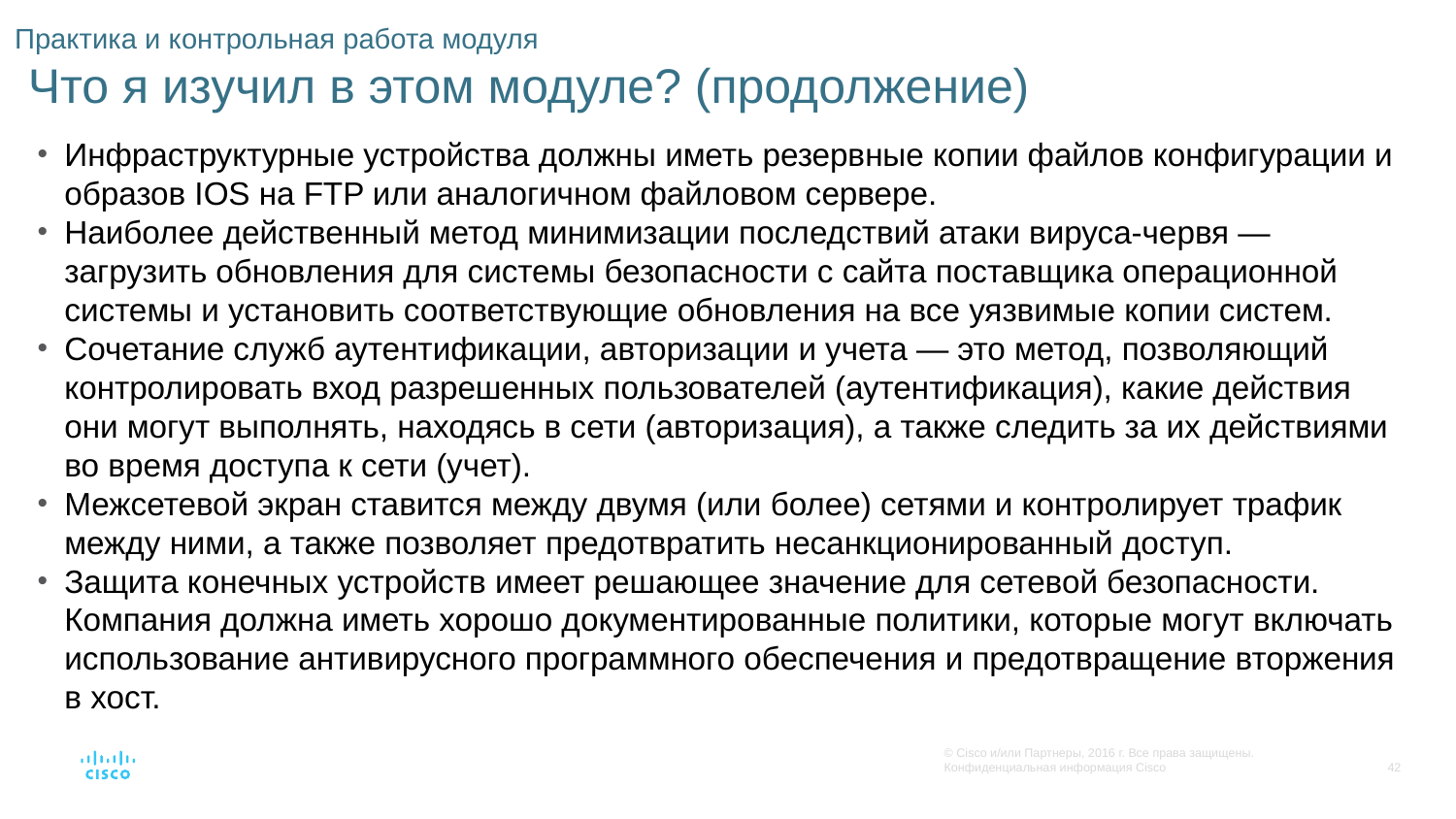

# Практика и контрольная работа модуля Что я изучил в этом модуле? (продолжение)
Инфраструктурные устройства должны иметь резервные копии файлов конфигурации и образов IOS на FTP или аналогичном файловом сервере.
Наиболее действенный метод минимизации последствий атаки вируса-червя — загрузить обновления для системы безопасности с сайта поставщика операционной системы и установить соответствующие обновления на все уязвимые копии систем.
Сочетание служб аутентификации, авторизации и учета — это метод, позволяющий контролировать вход разрешенных пользователей (аутентификация), какие действия они могут выполнять, находясь в сети (авторизация), а также следить за их действиями во время доступа к сети (учет).
Межсетевой экран ставится между двумя (или более) сетями и контролирует трафик между ними, а также позволяет предотвратить несанкционированный доступ.
Защита конечных устройств имеет решающее значение для сетевой безопасности. Компания должна иметь хорошо документированные политики, которые могут включать использование антивирусного программного обеспечения и предотвращение вторжения в хост.